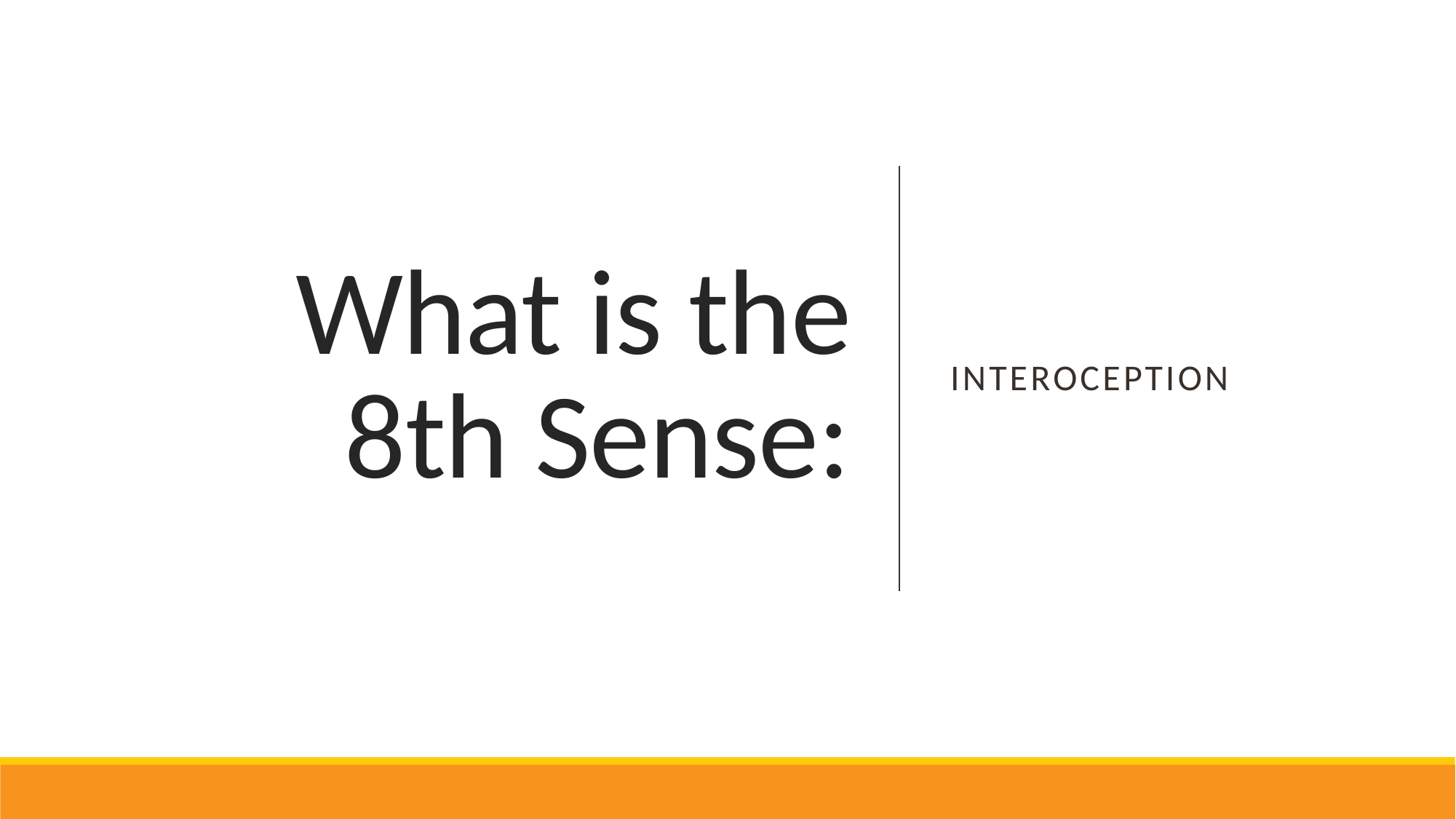

# What is the 8th Sense:
Interoception